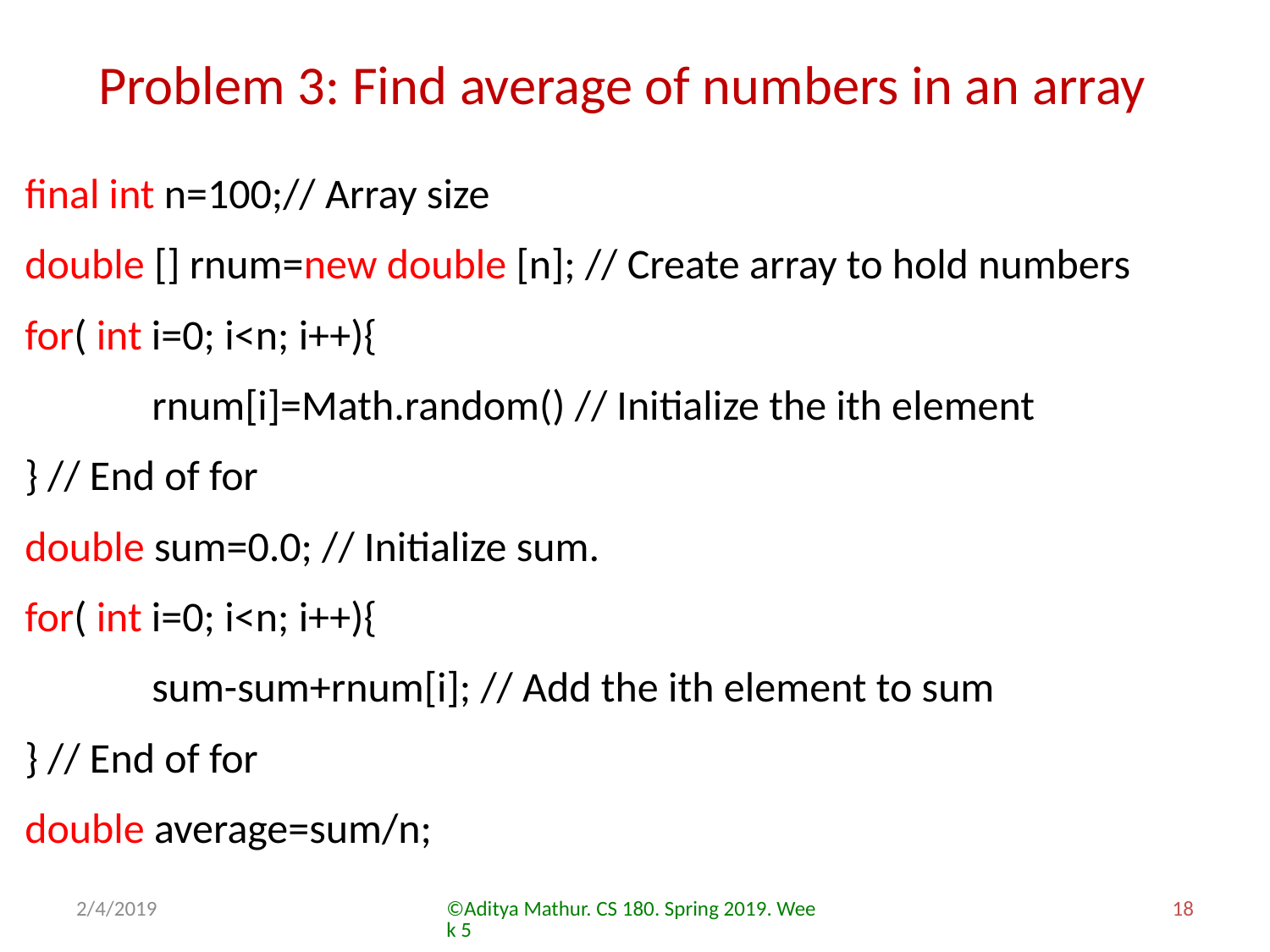

Problem 3: Find average of numbers in an array
final int n=100;// Array size
double [] rnum=new double [n]; // Create array to hold numbers
for( int i=0; i<n; i++){
	rnum[i]=Math.random() // Initialize the ith element
} // End of for
double sum=0.0; // Initialize sum.
for( int i=0; i<n; i++){
	sum-sum+rnum[i]; // Add the ith element to sum
} // End of for
double average=sum/n;
2/4/2019
©Aditya Mathur. CS 180. Spring 2019. Week 5
18